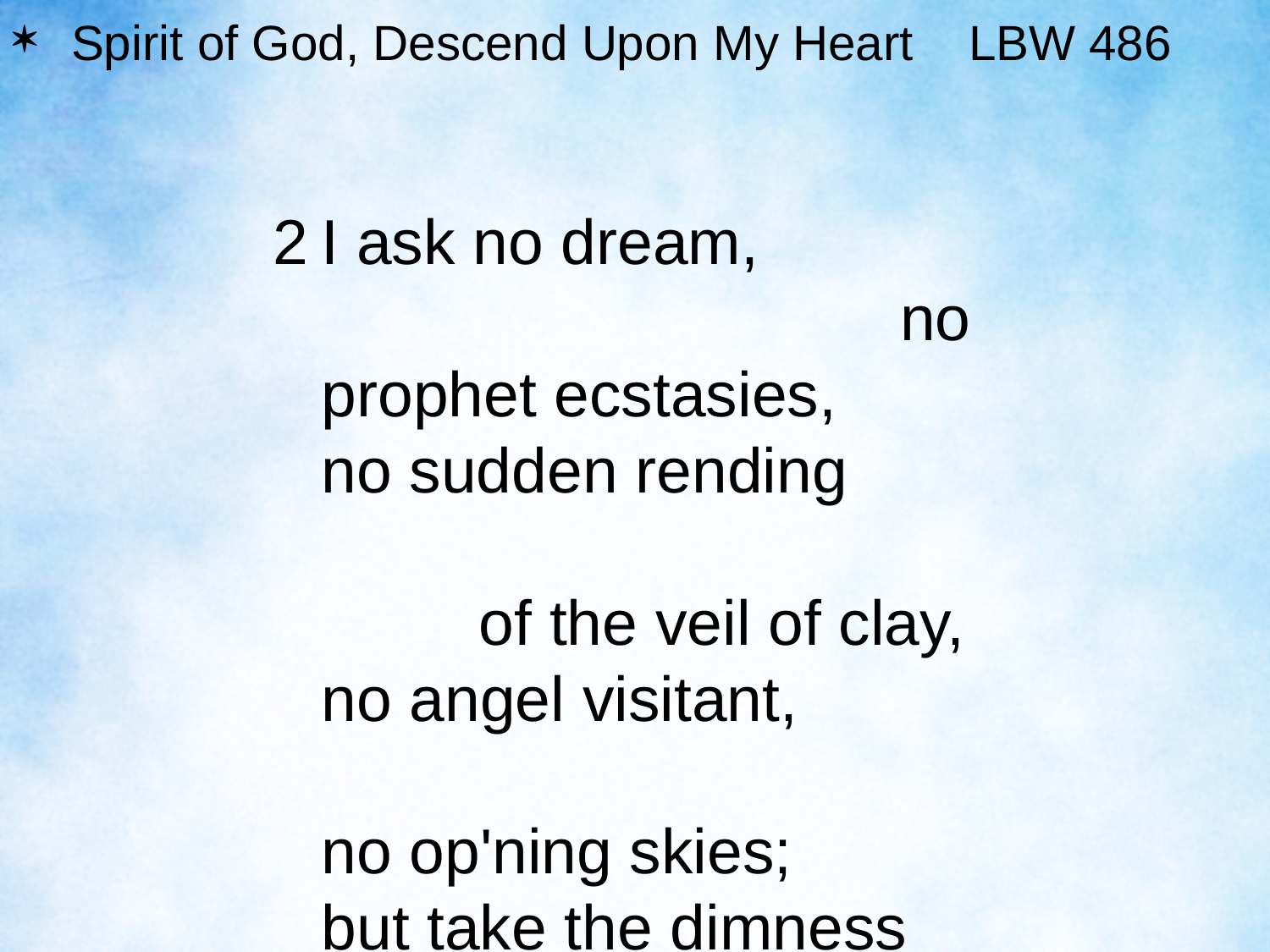

Spirit of God, Descend Upon My Heart    LBW 486
2	I ask no dream,                                              no prophet ecstasies,
	no sudden rending                                                       of the veil of clay,
	no angel visitant,                                                no op'ning skies;
	but take the dimness                                            of my soul away.